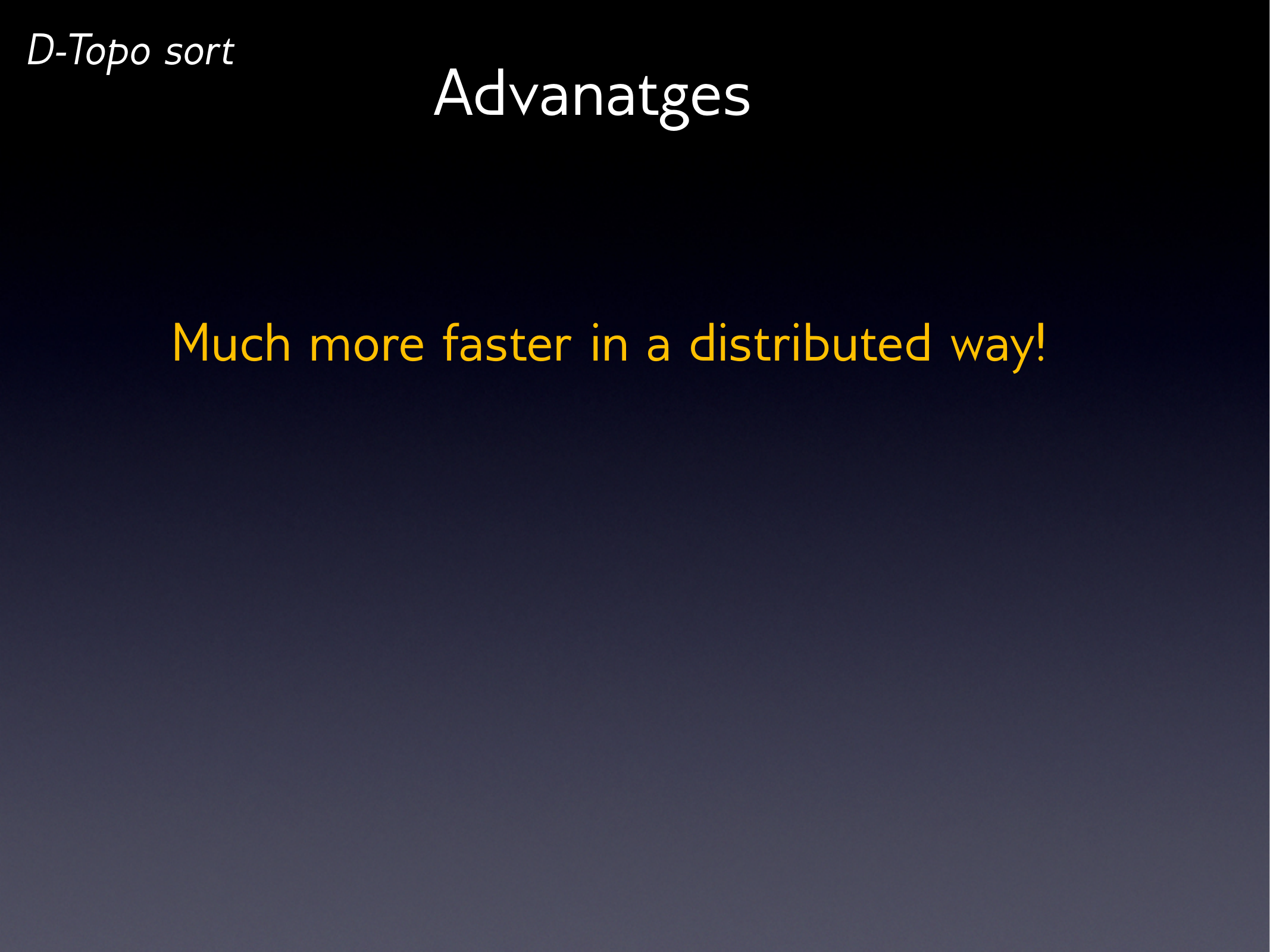

D-Topo sort
Advanatges
Much more faster in a distributed way!